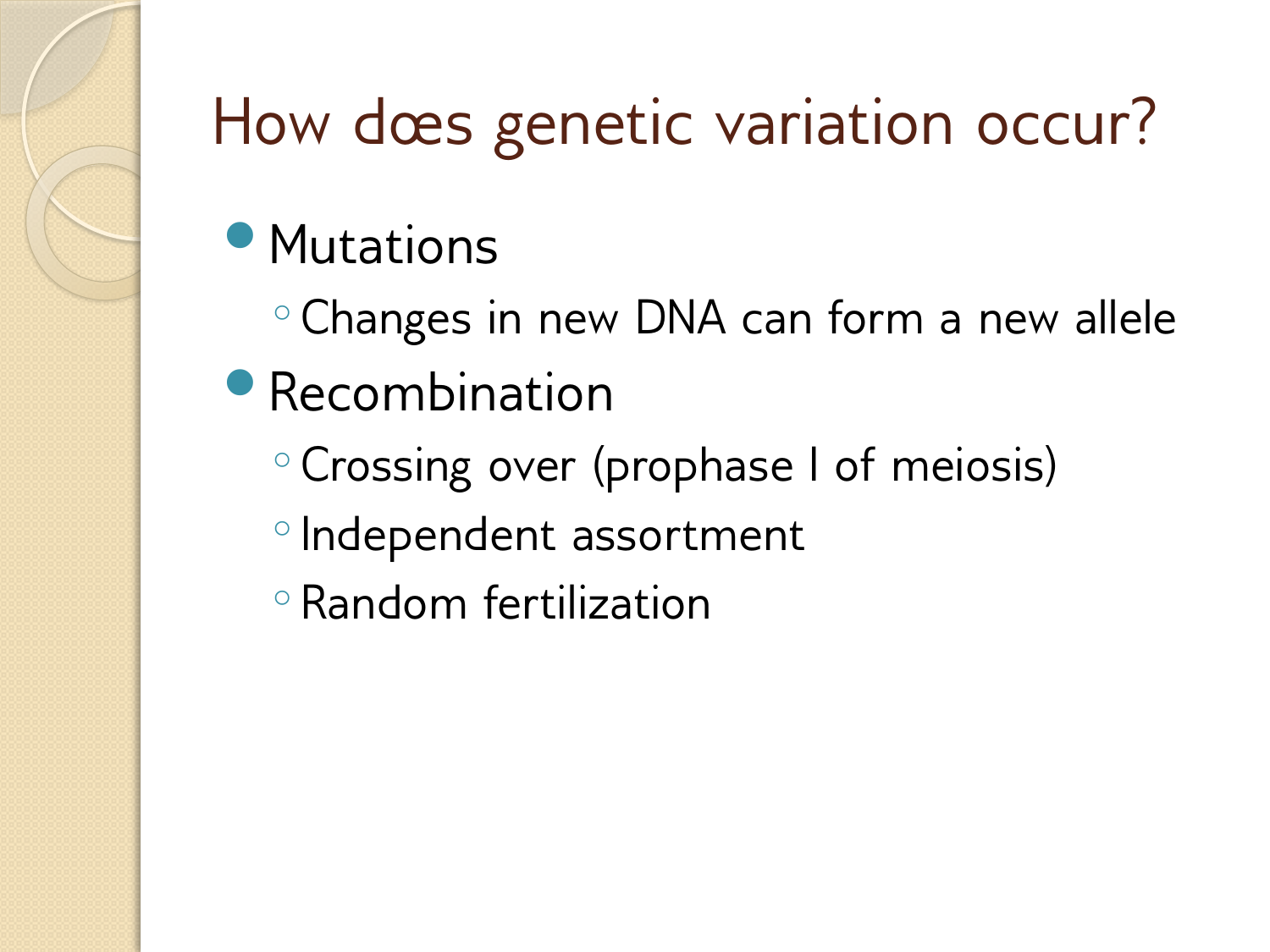

# How does genetic variation occur?
Mutations
Changes in new DNA can form a new allele
Recombination
Crossing over (prophase I of meiosis)
Independent assortment
Random fertilization